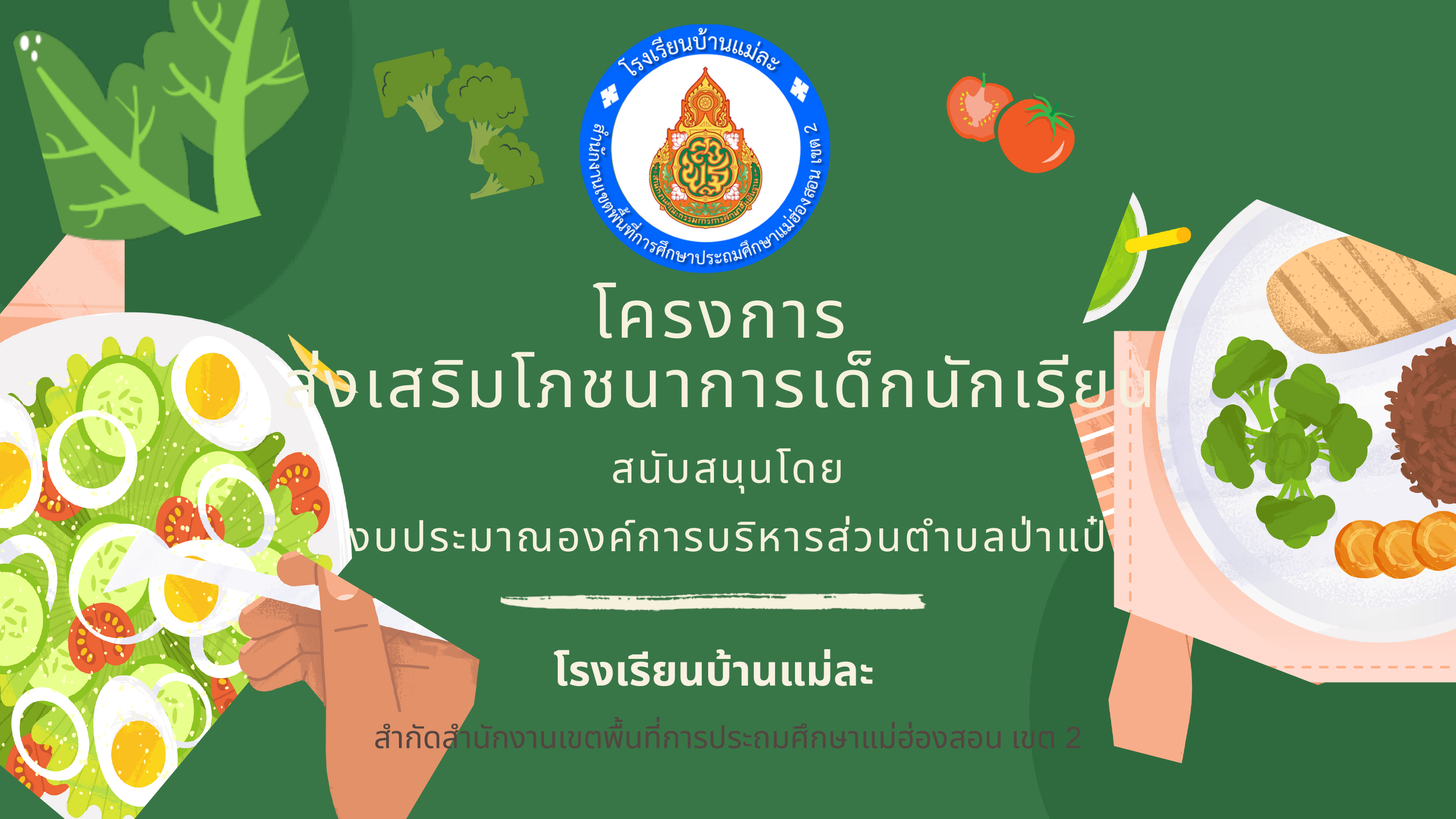

โครงการ
ส่งเสริมโภชนาการเด็กนักเรียน

สนับสนุนโดย
งบประมาณองค์การบริหารส่วนตำบลป่าแป๋

โรงเรียนบ้านแม่ละ
สำกัดสำนักงานเขตพื้นที่การประถมศึกษาแม่ฮ่องสอน เขต 2